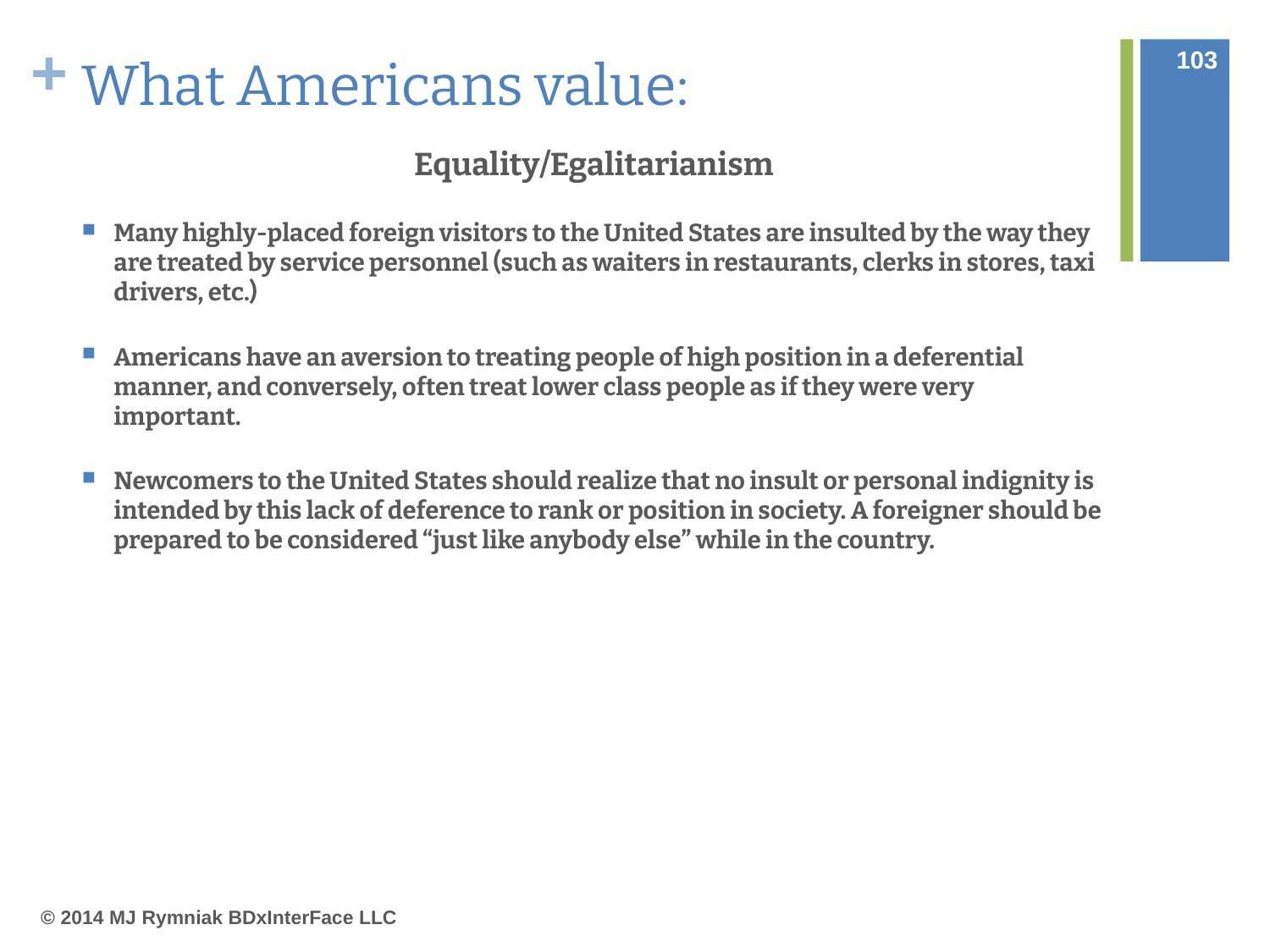

103
# What Americans value:
Equality/Egalitarianism
Many highly-placed foreign visitors to the United States are insulted by the way they are treated by service personnel (such as waiters in restaurants, clerks in stores, taxi drivers, etc.)
Americans have an aversion to treating people of high position in a deferential manner, and conversely, often treat lower class people as if they were very important.
Newcomers to the United States should realize that no insult or personal indignity is intended by this lack of deference to rank or position in society. A foreigner should be prepared to be considered “just like anybody else” while in the country.
© 2014 MJ Rymniak BDxInterFace LLC